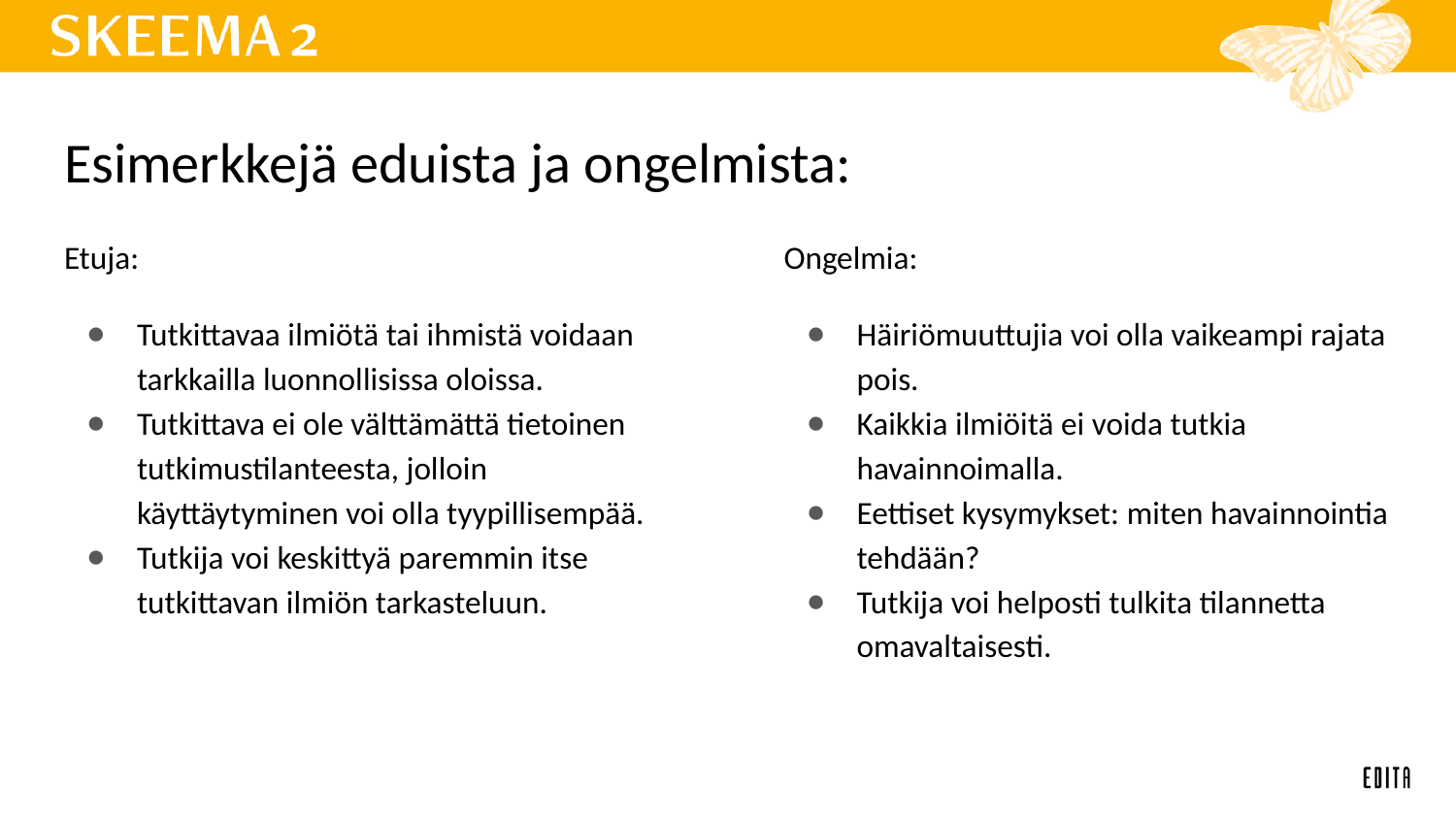

# Esimerkkejä eduista ja ongelmista:
Etuja:
Tutkittavaa ilmiötä tai ihmistä voidaan tarkkailla luonnollisissa oloissa.
Tutkittava ei ole välttämättä tietoinen tutkimustilanteesta, jolloin käyttäytyminen voi olla tyypillisempää.
Tutkija voi keskittyä paremmin itse tutkittavan ilmiön tarkasteluun.
Ongelmia:
Häiriömuuttujia voi olla vaikeampi rajata pois.
Kaikkia ilmiöitä ei voida tutkia havainnoimalla.
Eettiset kysymykset: miten havainnointia tehdään?
Tutkija voi helposti tulkita tilannetta omavaltaisesti.